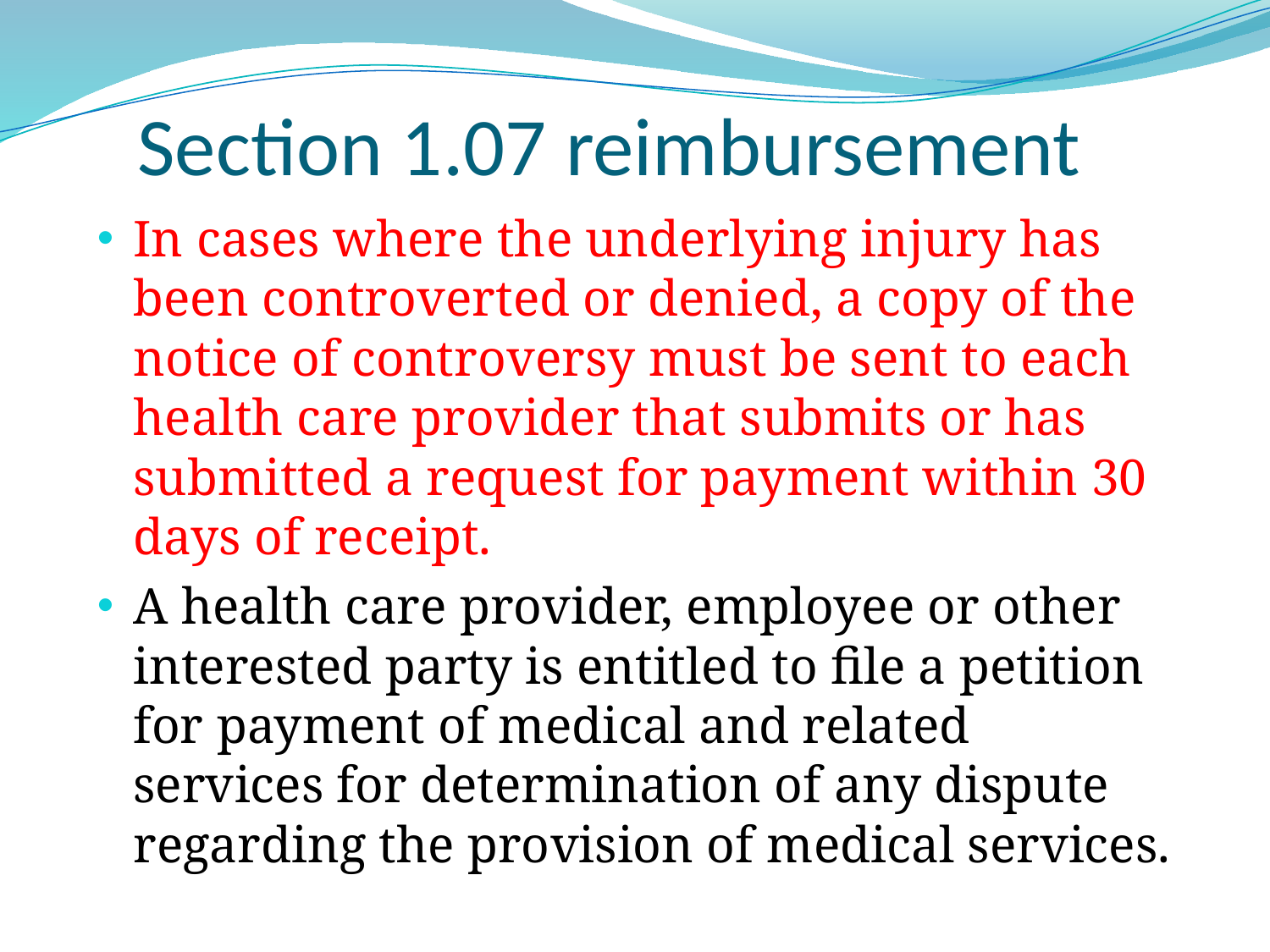

# Section 1.07 reimbursement
In cases where the underlying injury has been controverted or denied, a copy of the notice of controversy must be sent to each health care provider that submits or has submitted a request for payment within 30 days of receipt.
A health care provider, employee or other interested party is entitled to file a petition for payment of medical and related services for determination of any dispute regarding the provision of medical services.